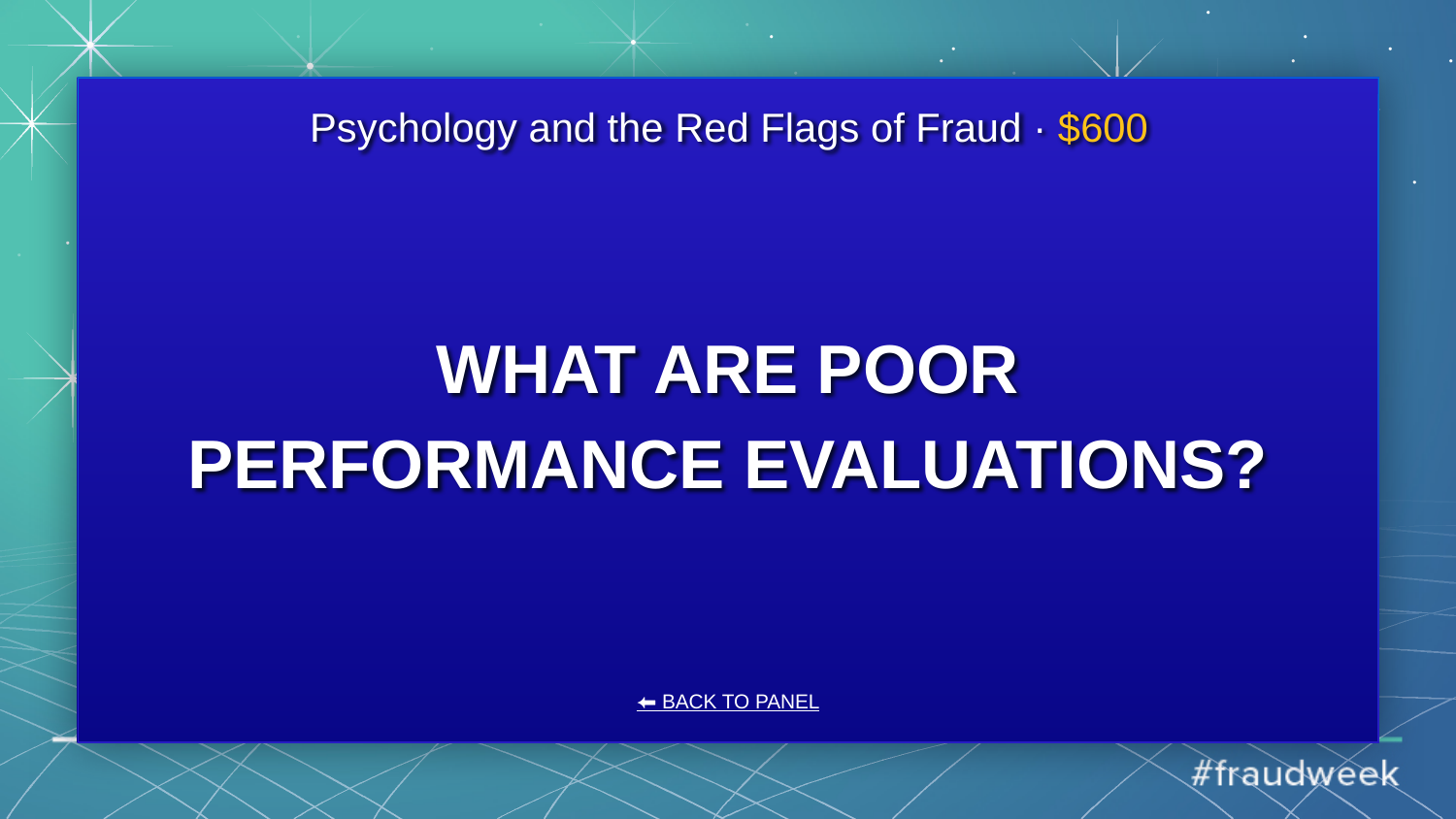

Psychology and the Red Flags of Fraud · $600
# WHAT ARE POOR PERFORMANCE EVALUATIONS?